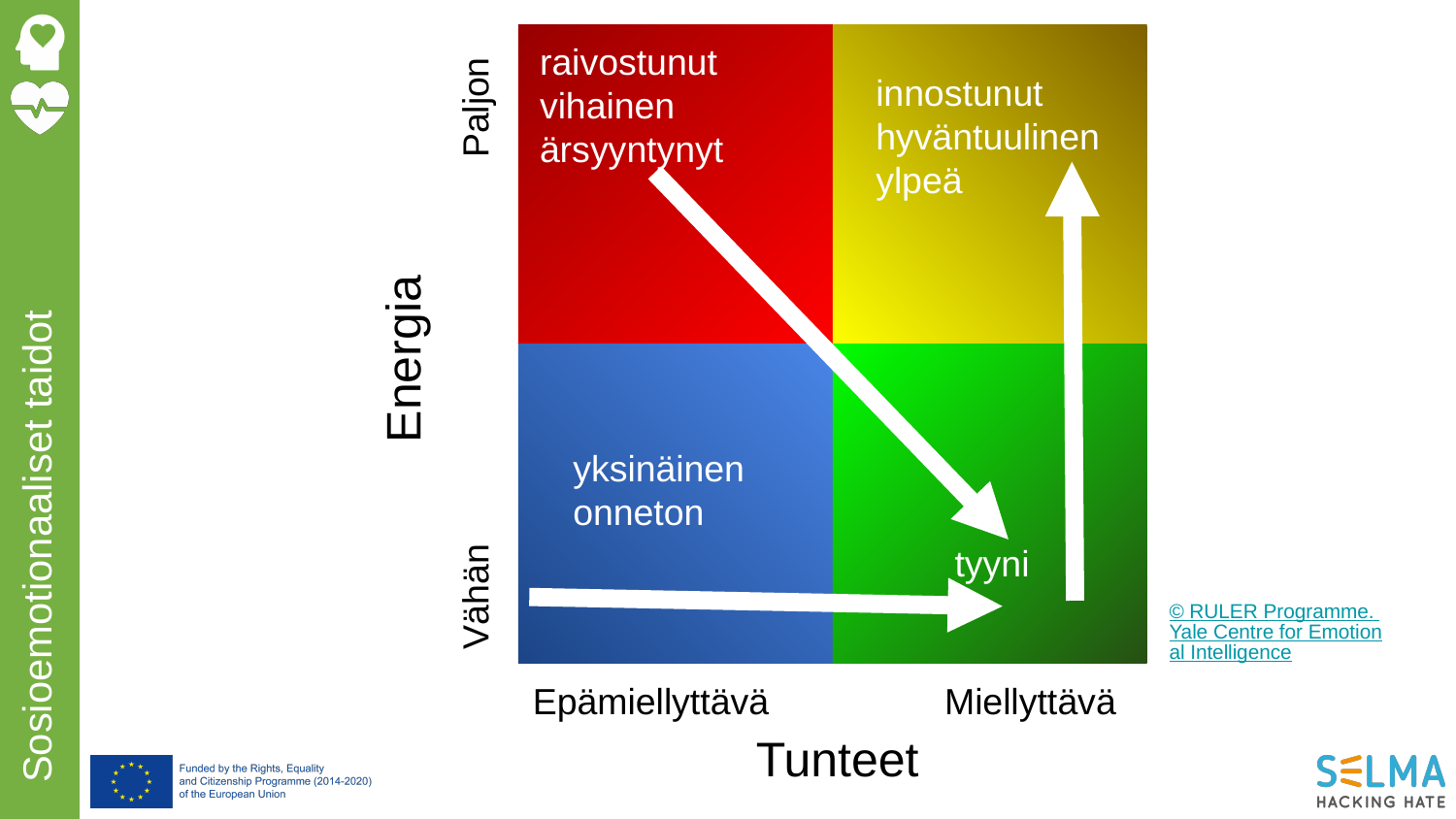

raivostunut
vihainen
ärsyyntynyt

innostunut
hyväntuulinen
ylpeä
Paljon

Energia

yksinäinen
onneton
tyyni
Vähän
© RULER Programme. Yale Centre for Emotional Intelligence
Epämiellyttävä
Miellyttävä
Tunteet